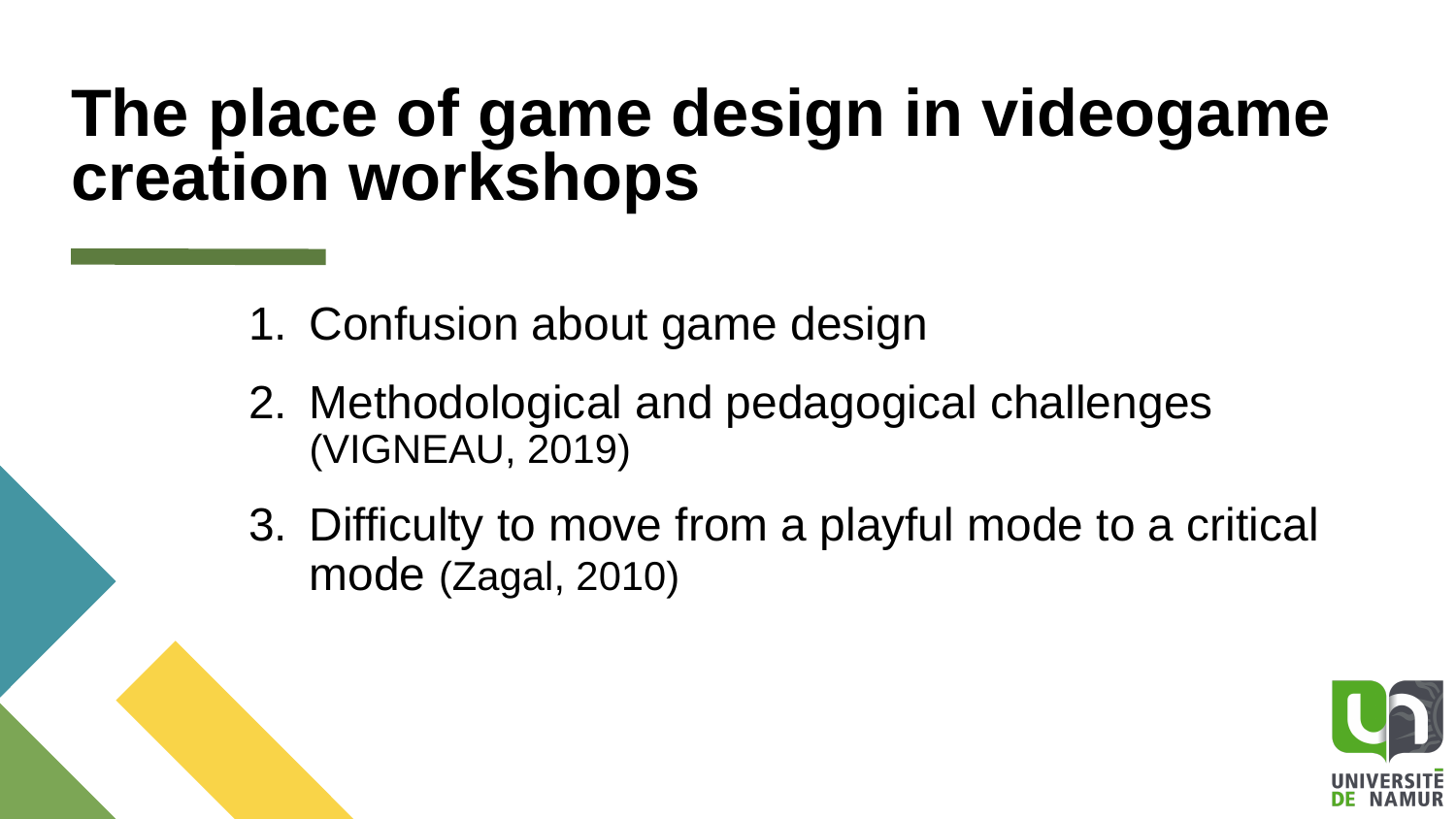

# The place of game design in videogame creation workshops
Confusion about game design
Methodological and pedagogical challenges (VIGNEAU, 2019)
Difficulty to move from a playful mode to a critical mode (Zagal, 2010)